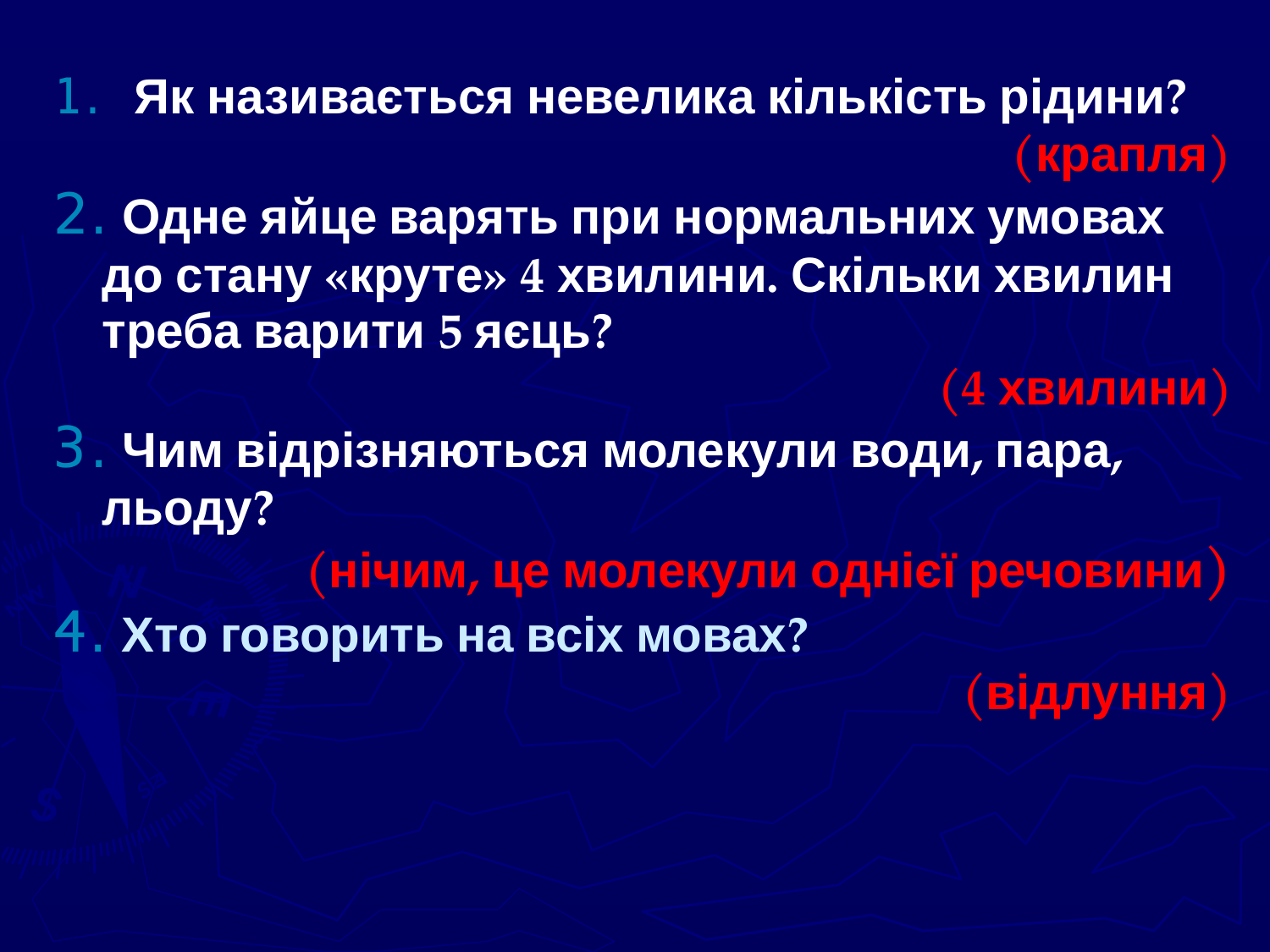

1.  Як називається невелика кількість рідини?
(крапля)
2. Одне яйце варять при нормальних умовах до стану «круте» 4 хвилини. Скільки хвилин треба варити 5 яєць?
(4 хвилини)
3. Чим відрізняються молекули води, пара, льоду?
(нічим, це молекули однієї речовини)
4. Хто говорить на всіх мовах?
(відлуння)